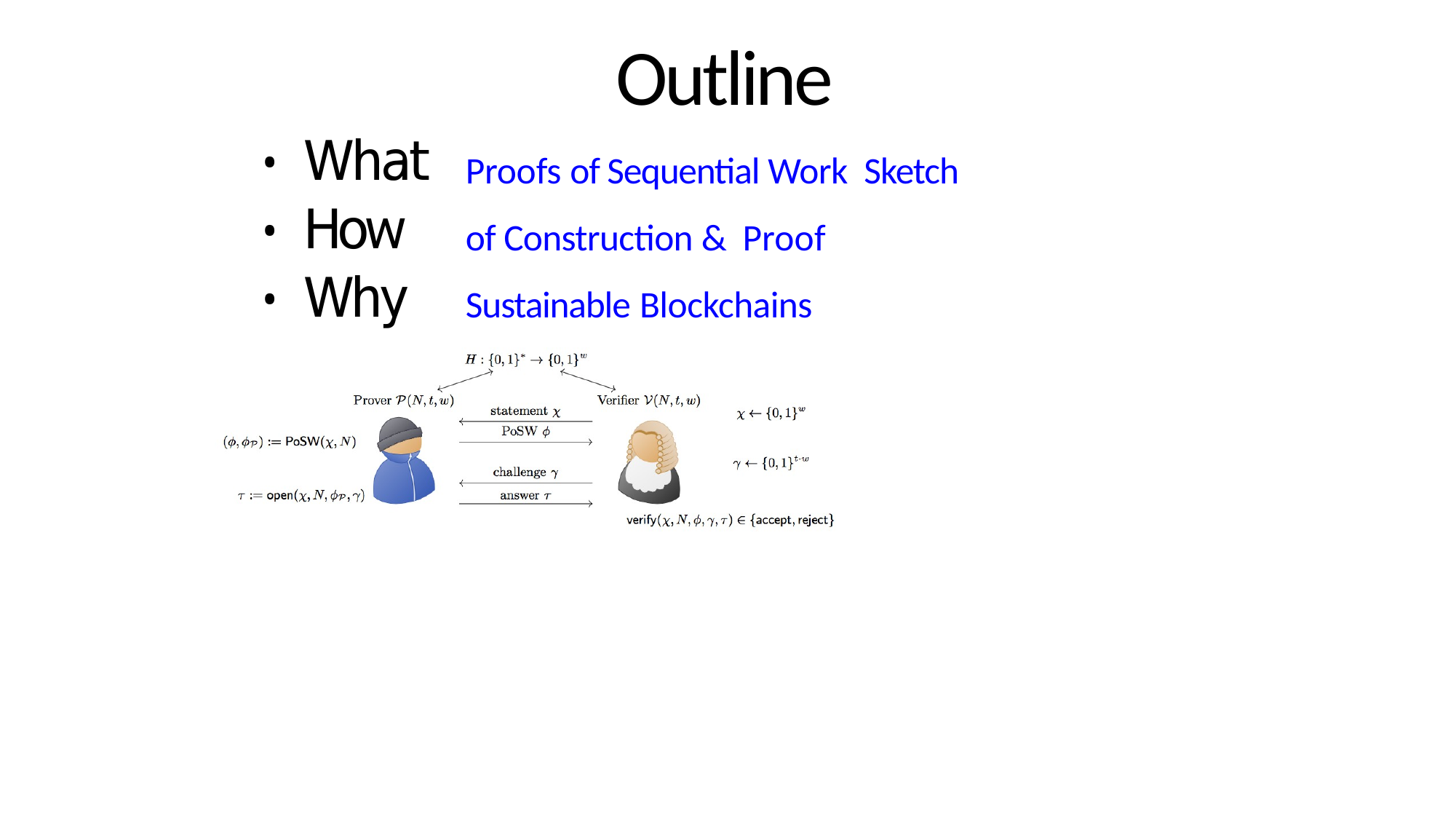

# Outline
Proofs of Sequential Work  Sketch of Construction & Proof  Sustainable Blockchains
What
How
Why